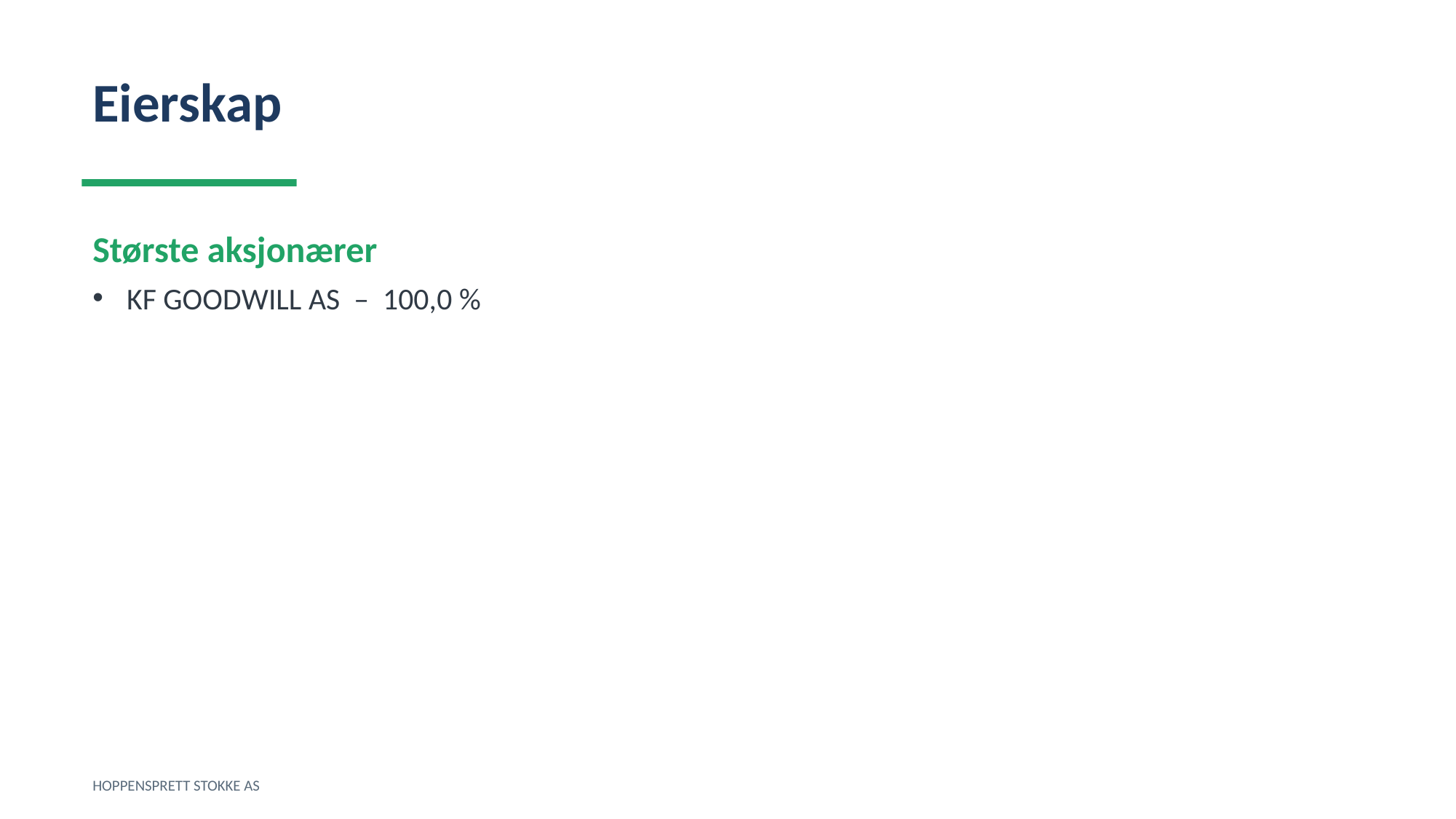

Eierskap

Største aksjonærer
KF GOODWILL AS  –  100,0 %
HOPPENSPRETT STOKKE AS